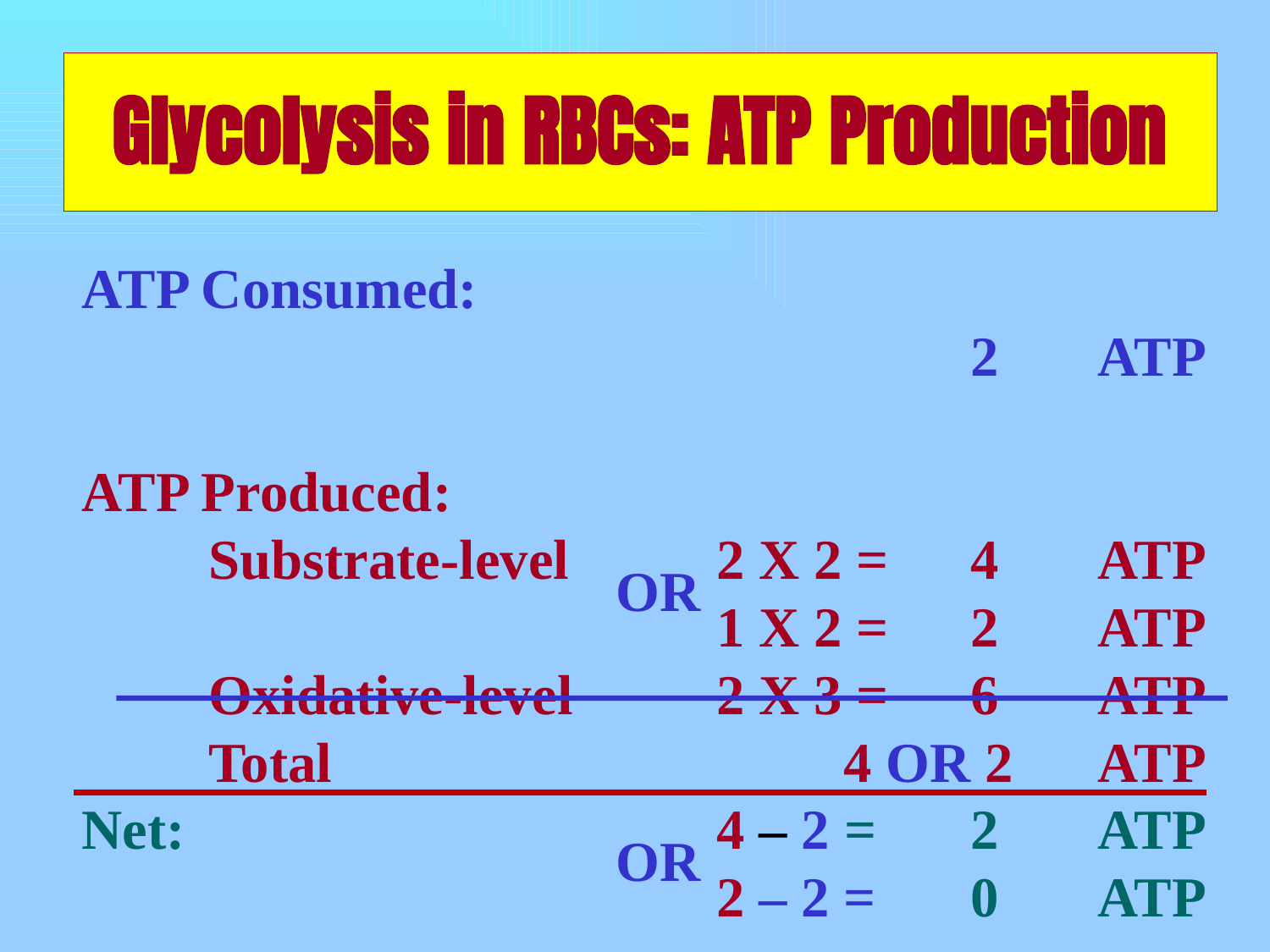

# Glycolysis in RBCs: ATP Production
ATP Consumed:
							2 	ATP

ATP Produced:
	Substrate-level		2 X 2 = 	4 	ATP
					1 X 2 =	2	ATP
	Oxidative-level		2 X 3 = 	6 	ATP
	Total					4 OR 2	ATP
Net:					4 – 2 = 	2 	ATP
					2 – 2 =	0	ATP
OR

OR